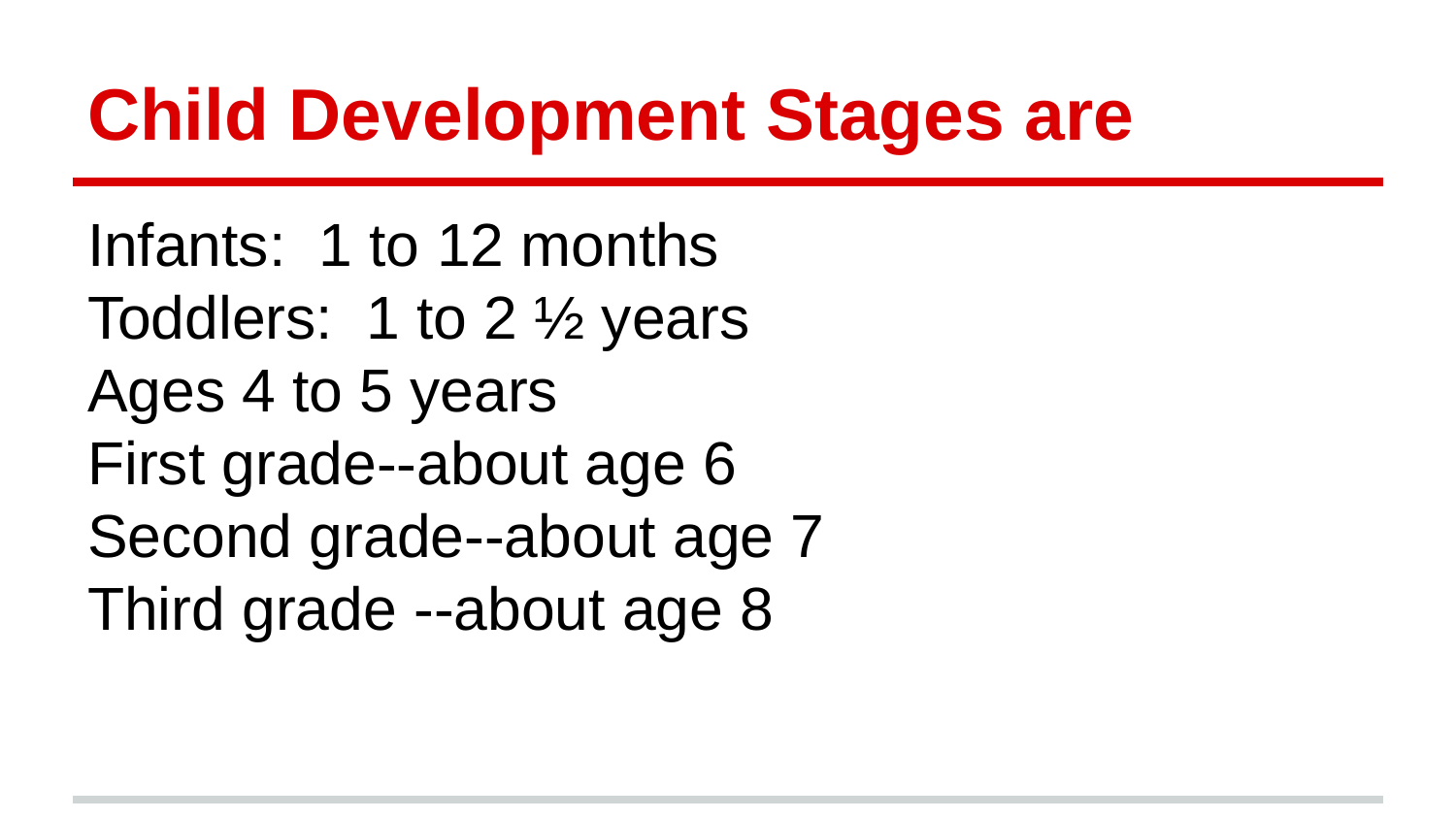

# Child Development Stages are
Infants:  1 to 12 months
Toddlers:  1 to 2 ½ years
Ages 4 to 5 years
First grade--about age 6
Second grade--about age 7
Third grade --about age 8